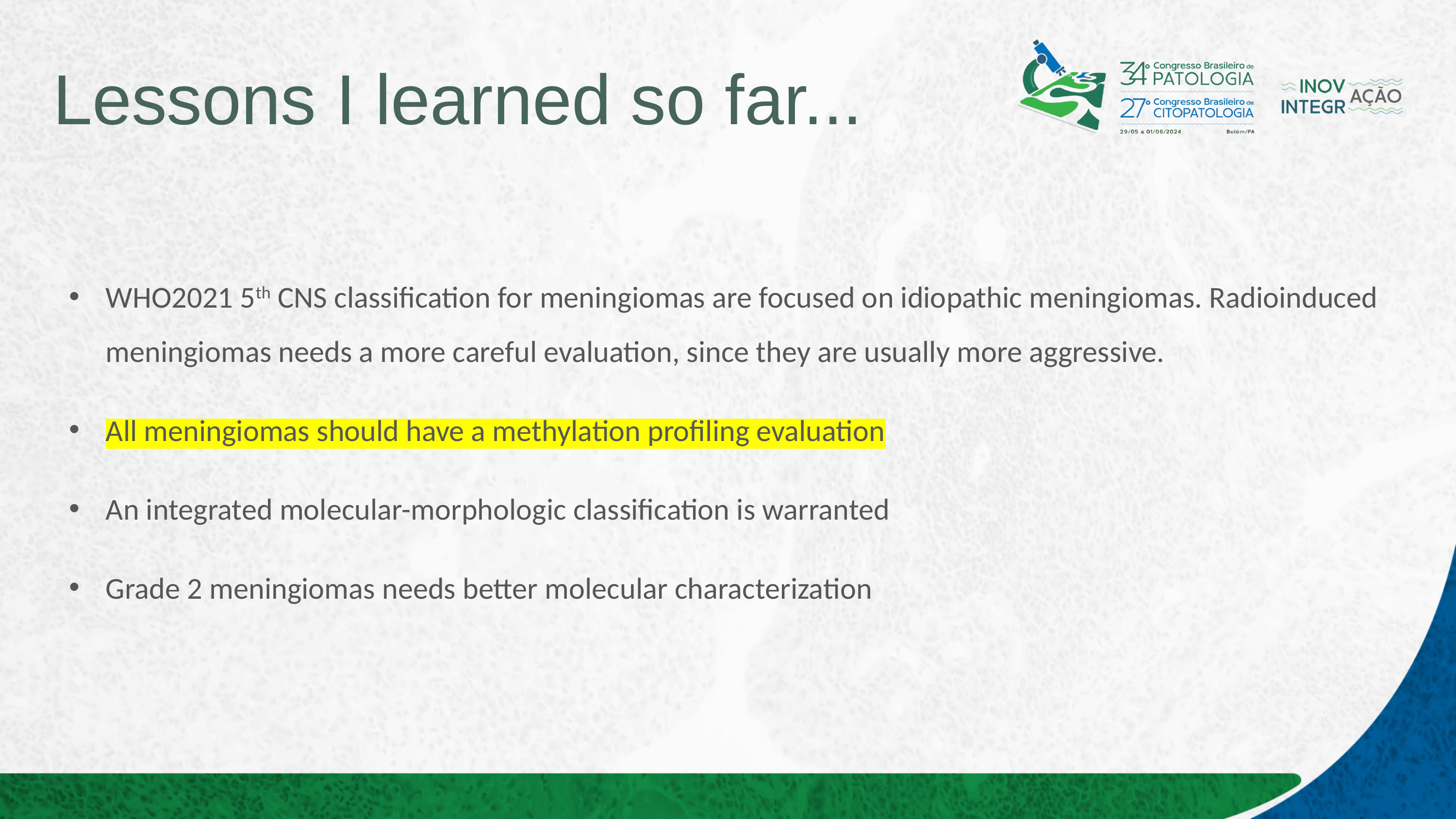

# Lessons I learned so far...
WHO2021 5th CNS classification for meningiomas are focused on idiopathic meningiomas. Radioinduced meningiomas needs a more careful evaluation, since they are usually more aggressive.
All meningiomas should have a methylation profiling evaluation
An integrated molecular-morphologic classification is warranted
Grade 2 meningiomas needs better molecular characterization